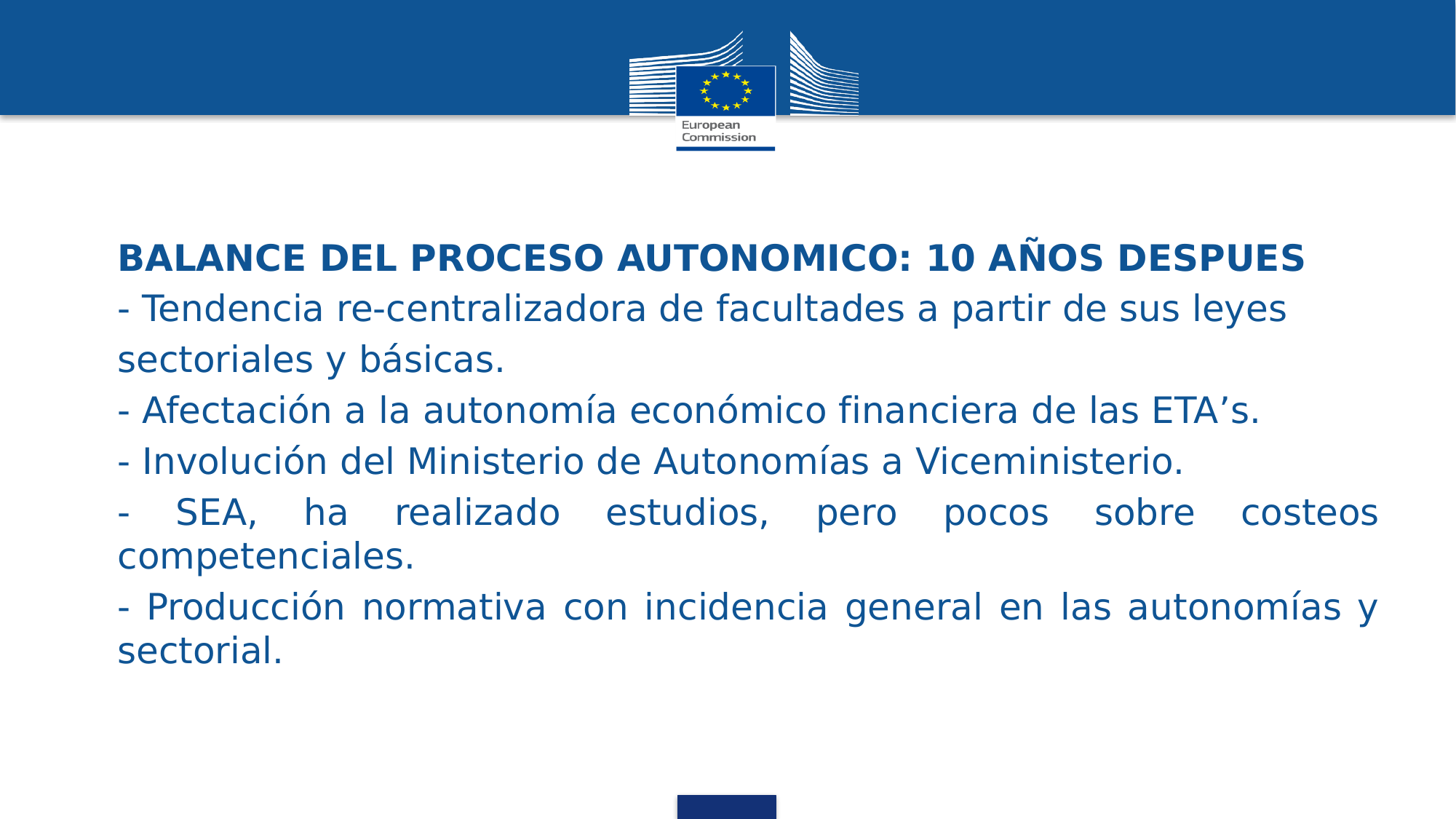

BALANCE DEL PROCESO AUTONOMICO: 10 AÑOS DESPUES
- Tendencia re-centralizadora de facultades a partir de sus leyes
sectoriales y básicas.
- Afectación a la autonomía económico financiera de las ETA’s.
- Involución del Ministerio de Autonomías a Viceministerio.
- SEA, ha realizado estudios, pero pocos sobre costeos competenciales.
- Producción normativa con incidencia general en las autonomías y sectorial.